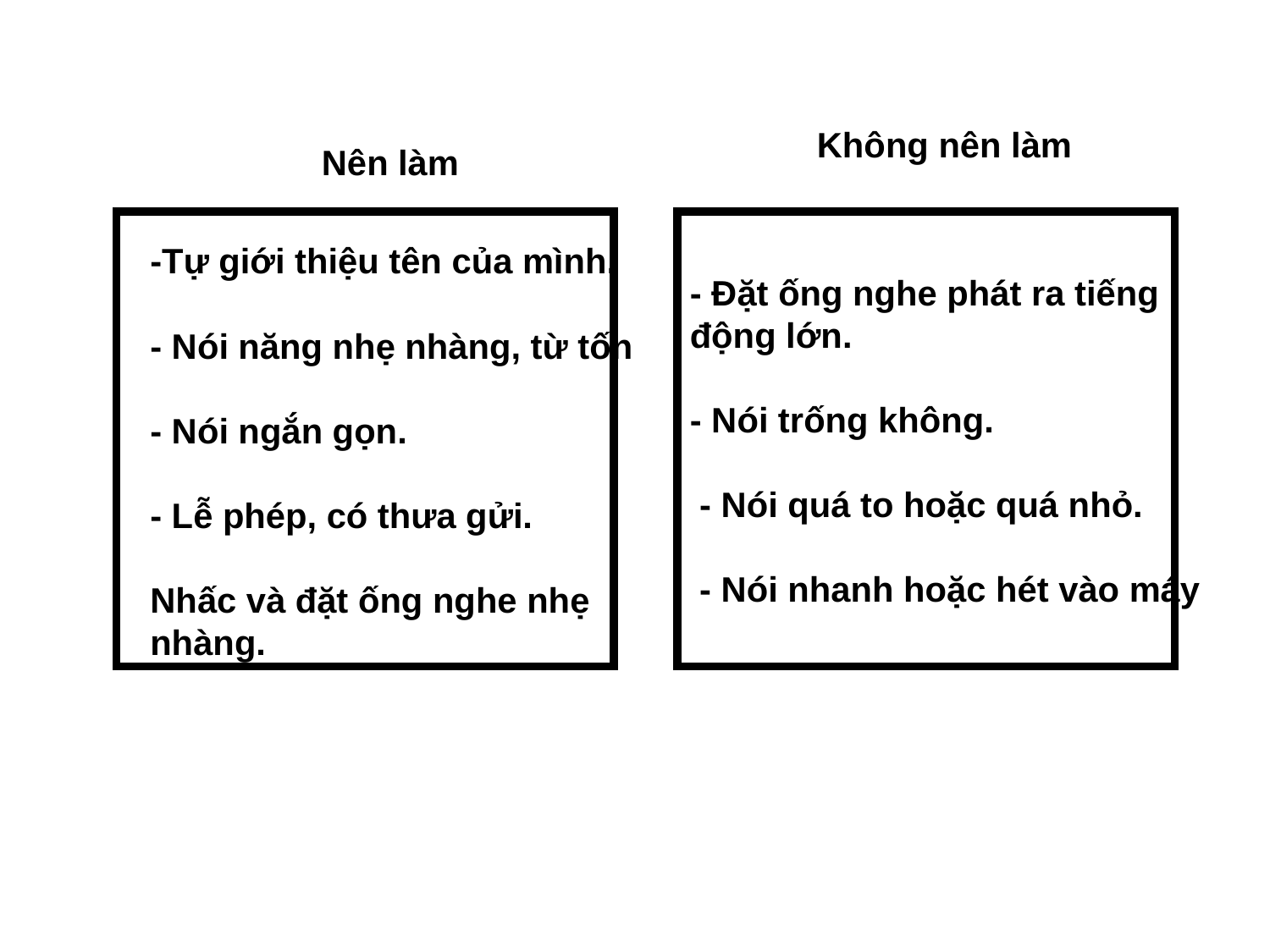

Không nên làm
          Nên làm

-Tự giới thiệu tên của mình.

- Nói năng nhẹ nhàng, từ tốn

- Nói ngắn gọn.

- Lễ phép, có thưa gửi.

Nhấc và đặt ống nghe nhẹ
nhàng.

- Đặt ống nghe phát ra tiếng
động lớn.

- Nói trống không.

 - Nói quá to hoặc quá nhỏ.

 - Nói nhanh hoặc hét vào máy